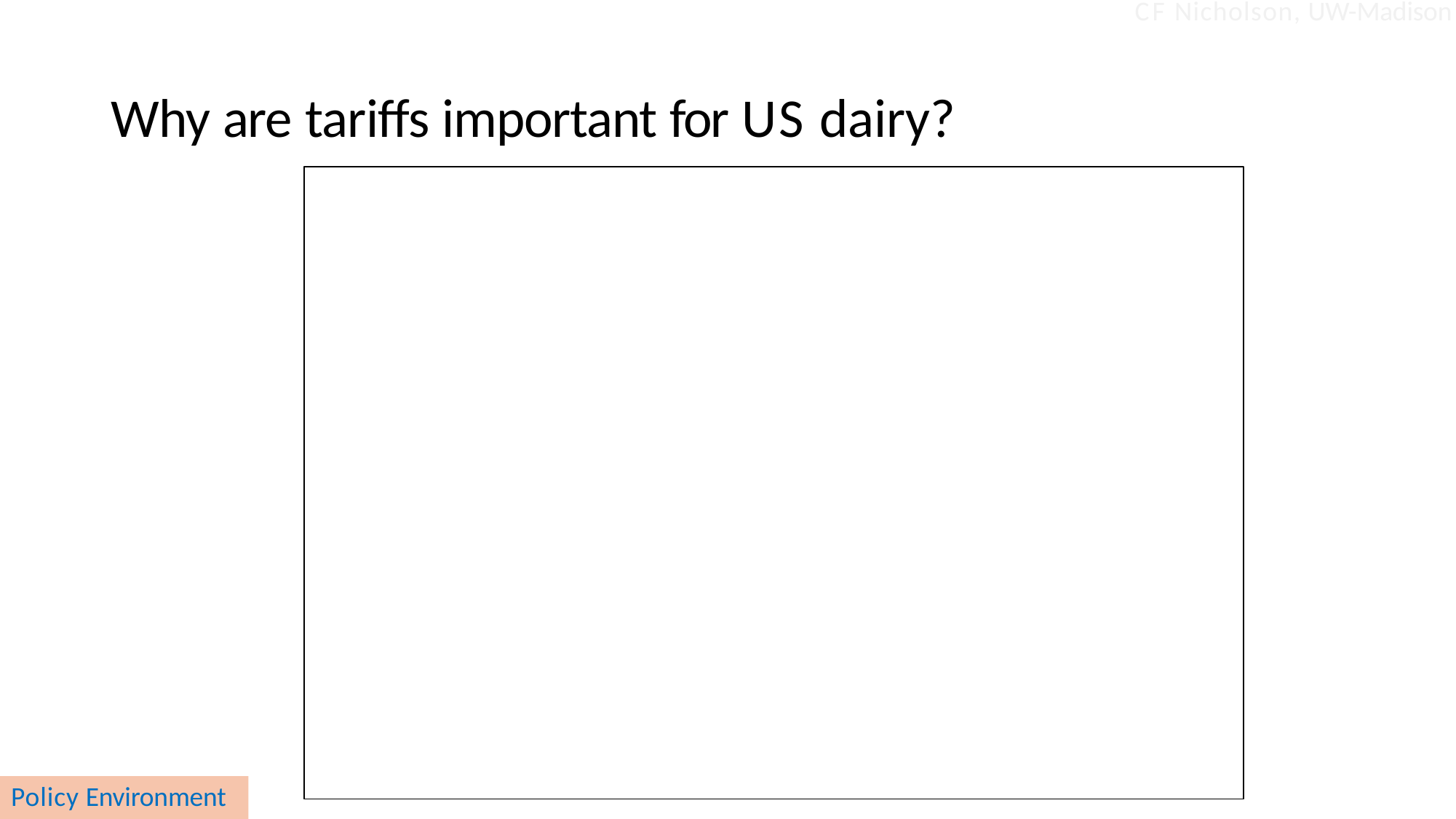

CF Nicholson, UW-Madison
# Why are tariffs important for US dairy?

Policy Environment